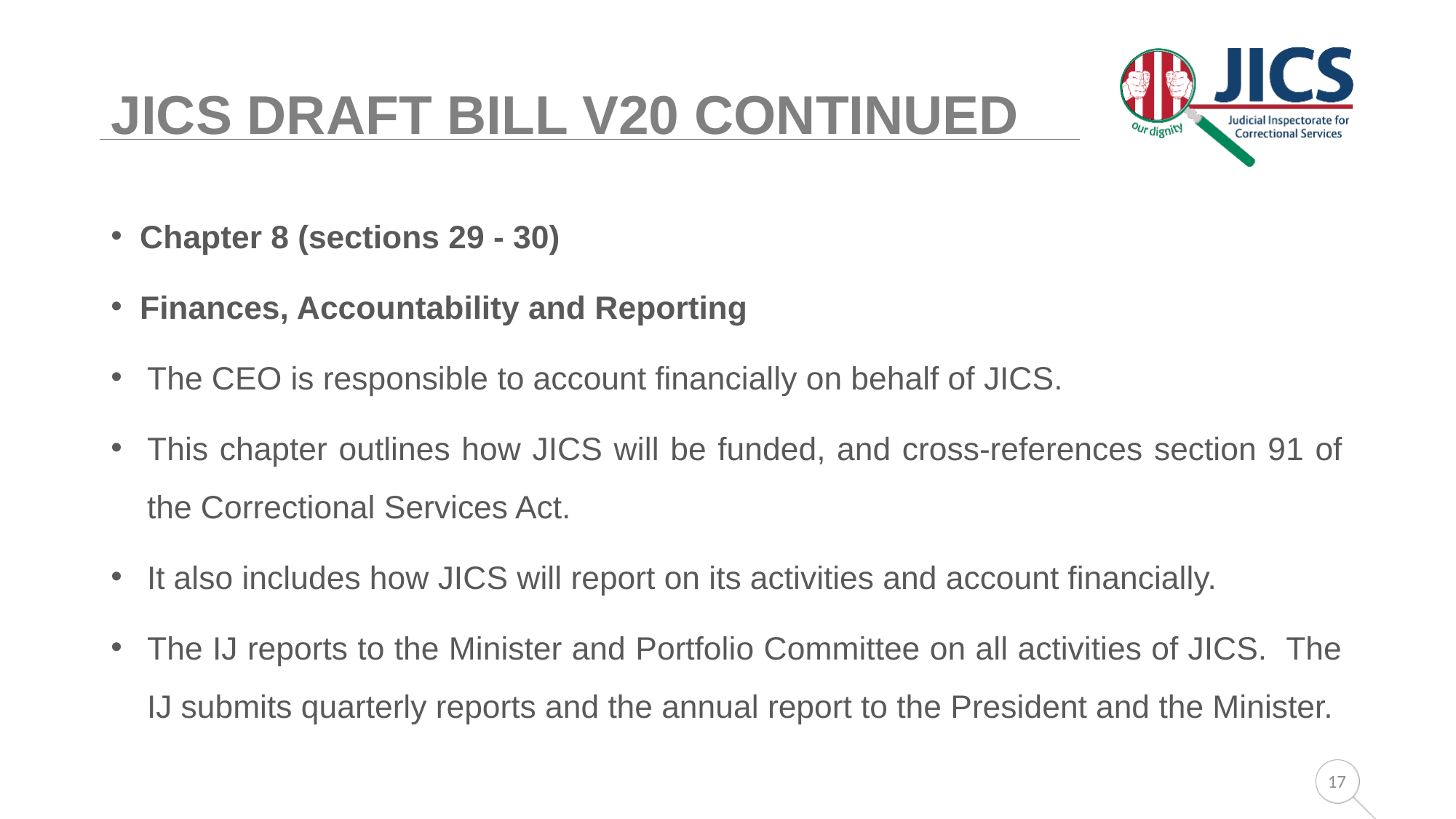

# JICS DRAFT BILL V20 CONTINUED
Chapter 8 (sections 29 - 30)
Finances, Accountability and Reporting
The CEO is responsible to account financially on behalf of JICS.
This chapter outlines how JICS will be funded, and cross-references section 91 of the Correctional Services Act.
It also includes how JICS will report on its activities and account financially.
The IJ reports to the Minister and Portfolio Committee on all activities of JICS.  The IJ submits quarterly reports and the annual report to the President and the Minister.

17